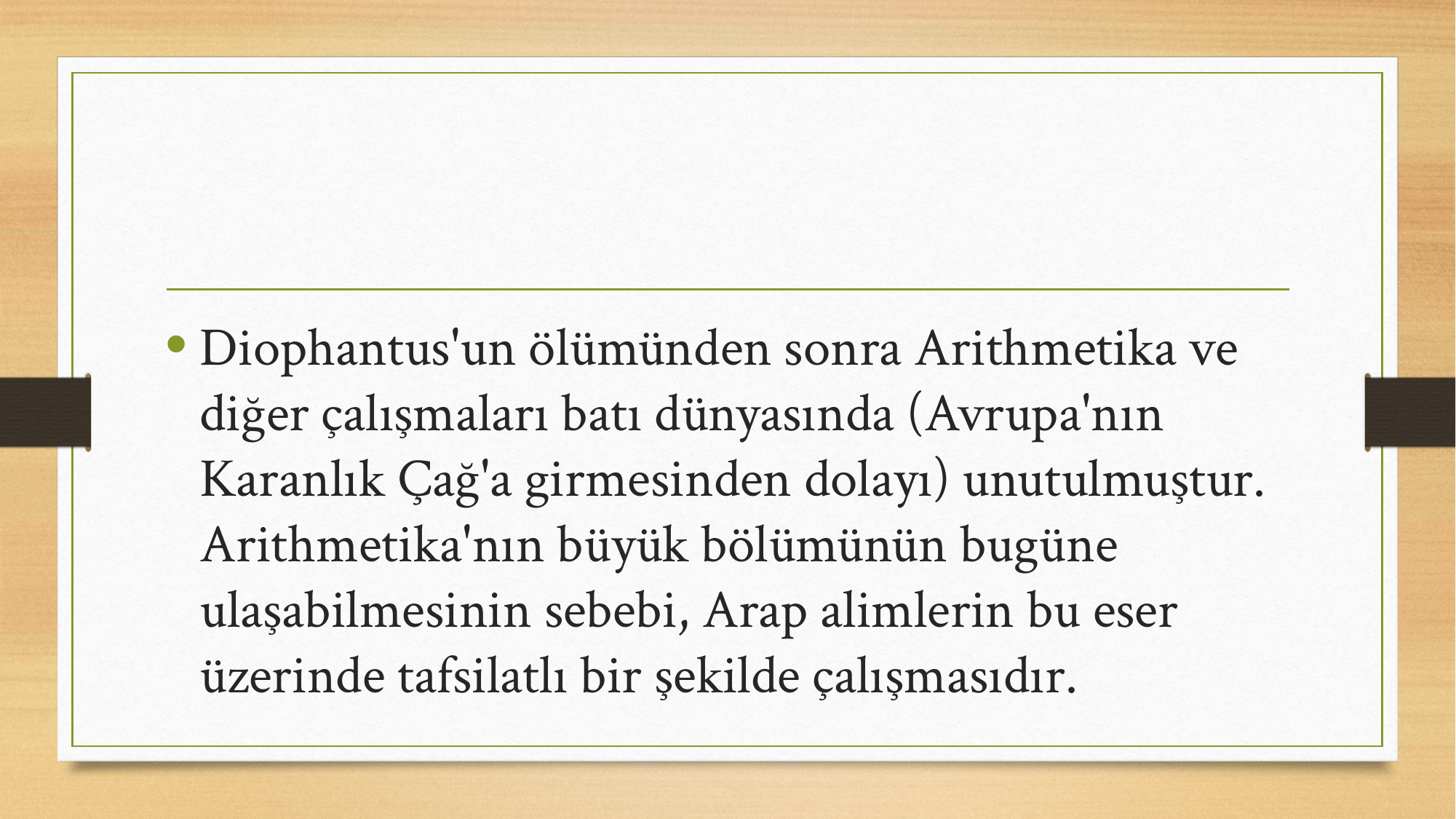

#
Diophantus'un ölümünden sonra Arithmetika ve diğer çalışmaları batı dünyasında (Avrupa'nın Karanlık Çağ'a girmesinden dolayı) unutulmuştur. Arithmetika'nın büyük bölümünün bugüne ulaşabilmesinin sebebi, Arap alimlerin bu eser üzerinde tafsilatlı bir şekilde çalışmasıdır.